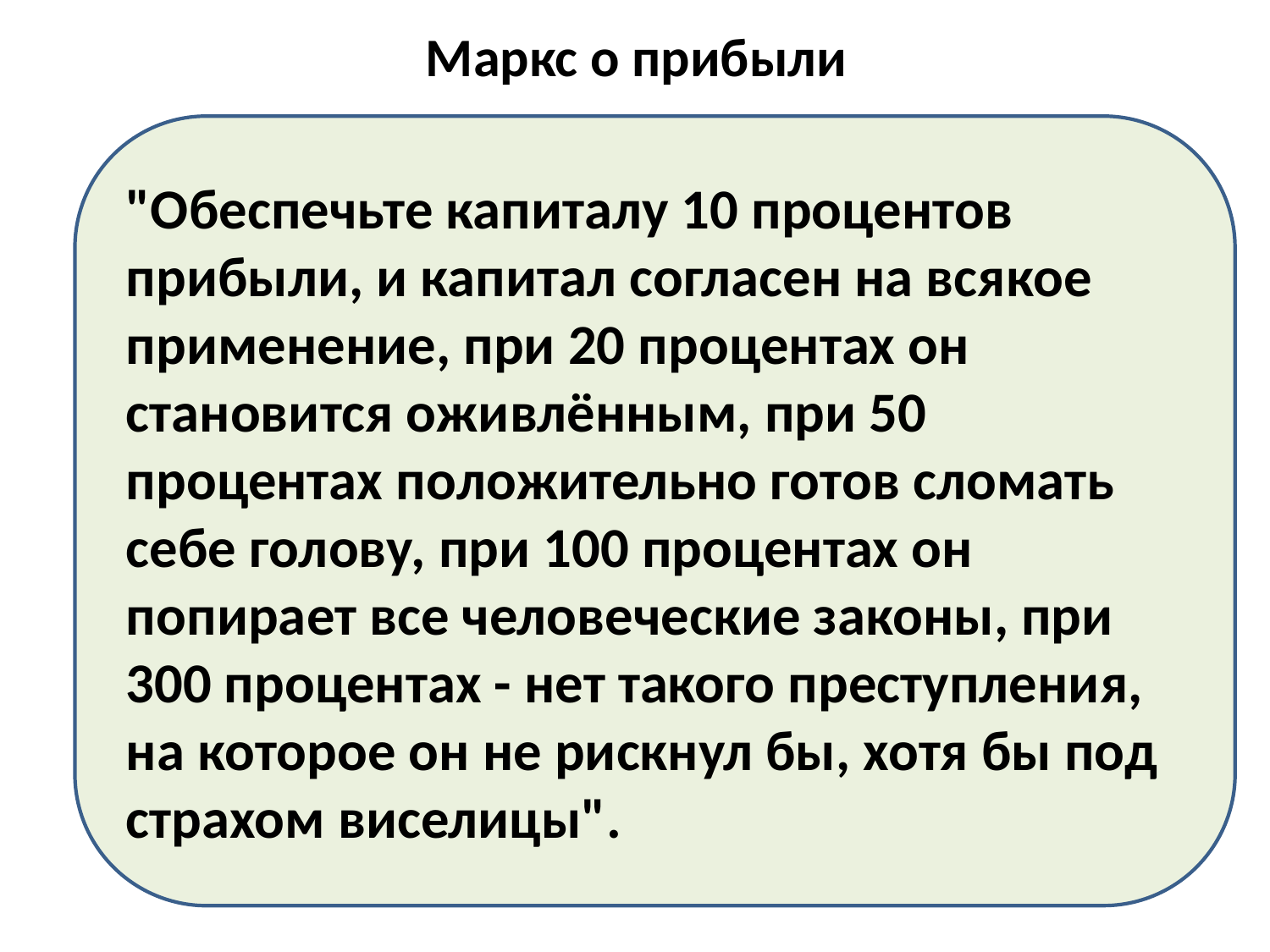

# Маркс о прибыли

"Обеспечьте капиталу 10 процентов прибыли, и капитал согласен на всякое применение, при 20 процентах он становится оживлённым, при 50 процентах положительно готов сломать себе голову, при 100 процентах он попирает все человеческие законы, при 300 процентах - нет такого преступления, на которое он не рискнул бы, хотя бы под страхом виселицы".